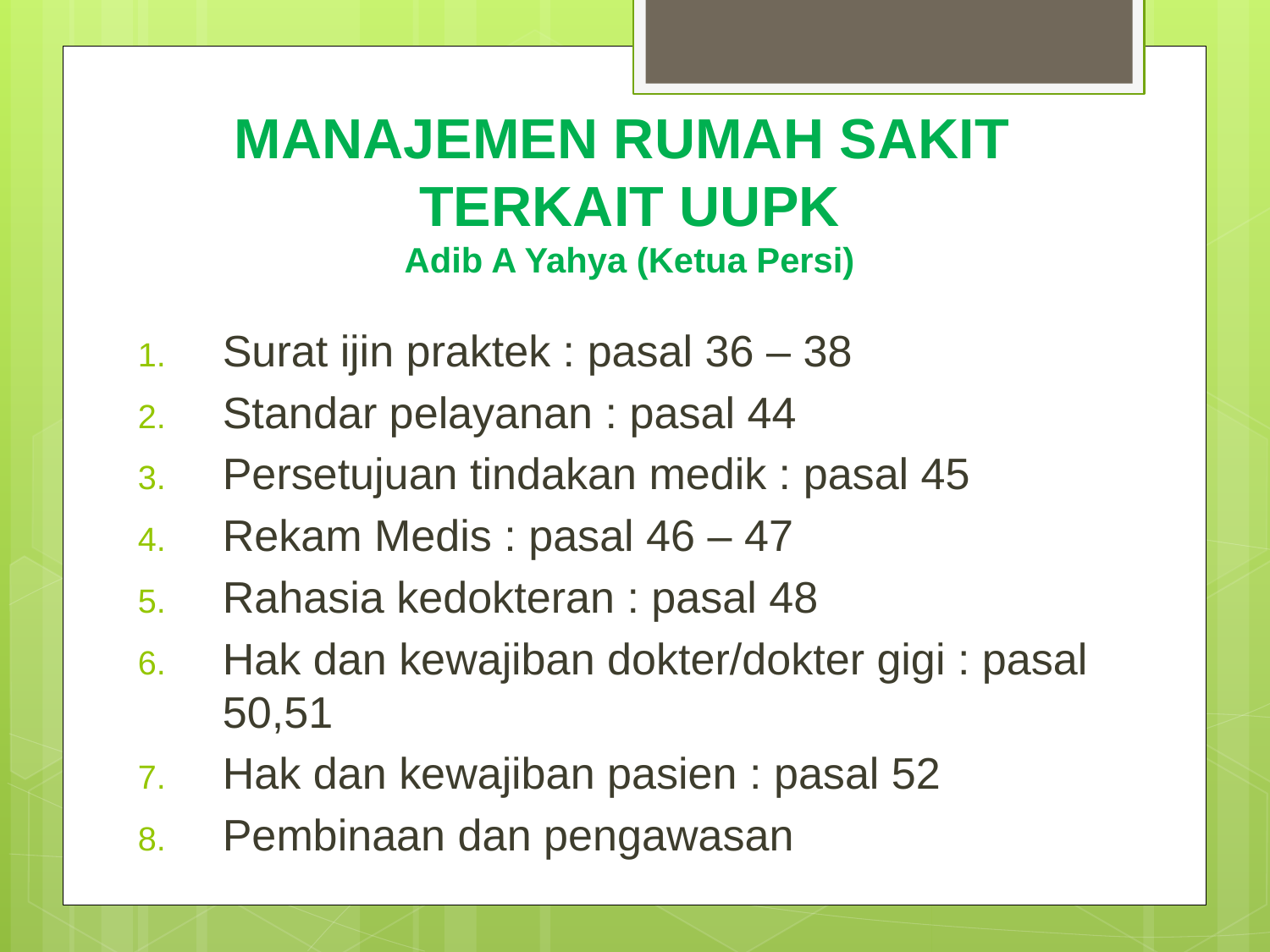

# MANAJEMEN RUMAH SAKIT TERKAIT UUPK Adib A Yahya (Ketua Persi)
Surat ijin praktek : pasal 36 – 38
Standar pelayanan : pasal 44
Persetujuan tindakan medik : pasal 45
Rekam Medis : pasal 46 – 47
Rahasia kedokteran : pasal 48
Hak dan kewajiban dokter/dokter gigi : pasal 50,51
Hak dan kewajiban pasien : pasal 52
Pembinaan dan pengawasan